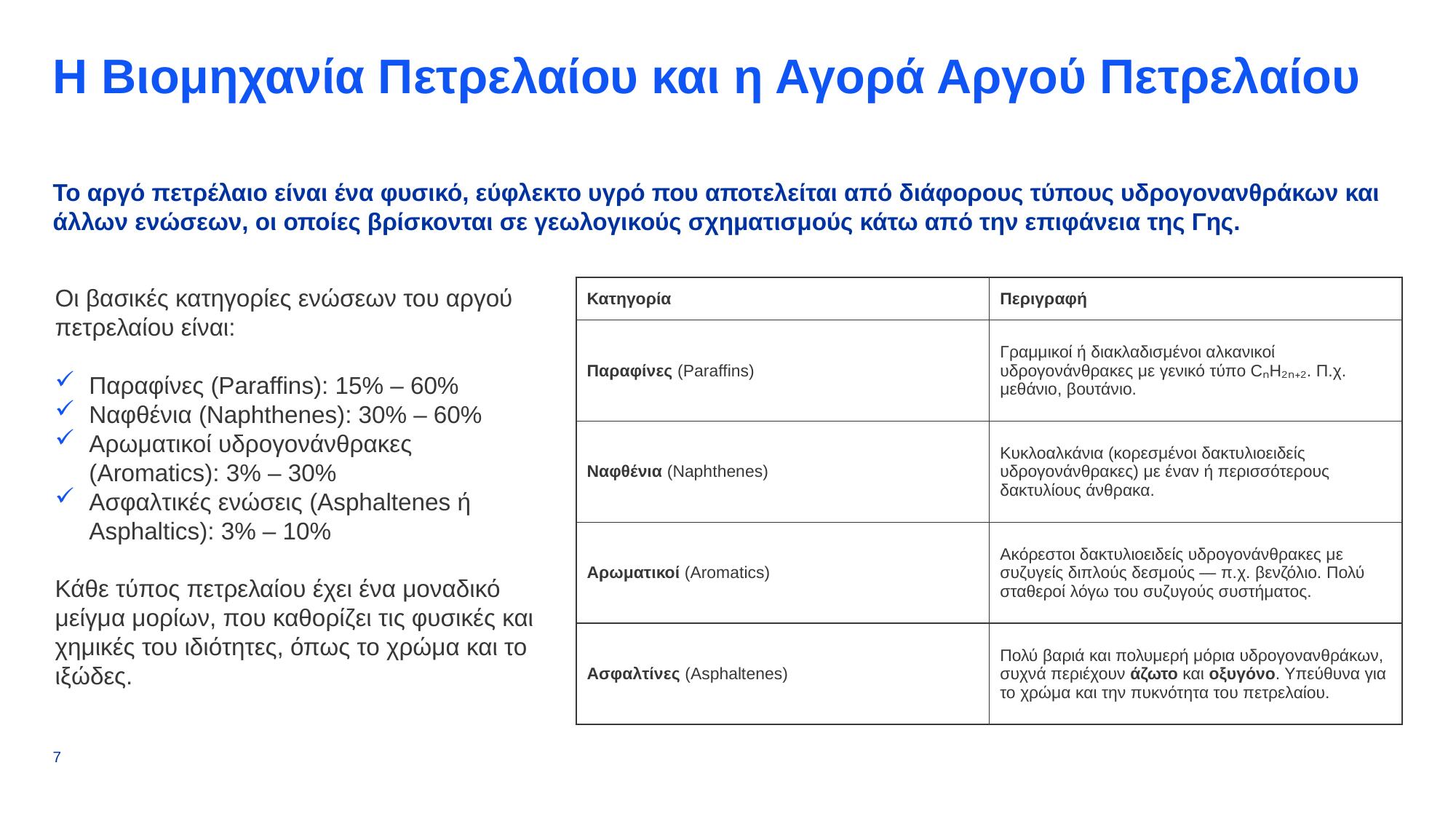

# Η Βιομηχανία Πετρελαίου και η Αγορά Αργού Πετρελαίου
Το αργό πετρέλαιο είναι ένα φυσικό, εύφλεκτο υγρό που αποτελείται από διάφορους τύπους υδρογονανθράκων και άλλων ενώσεων, οι οποίες βρίσκονται σε γεωλογικούς σχηματισμούς κάτω από την επιφάνεια της Γης.

Οι βασικές κατηγορίες ενώσεων του αργού πετρελαίου είναι:

Παραφίνες (Paraffins): 15% – 60%
Ναφθένια (Naphthenes): 30% – 60%
Αρωματικοί υδρογονάνθρακες
(Aromatics): 3% – 30%
Ασφαλτικές ενώσεις (Asphaltenes ή Asphaltics): 3% – 10%

Κάθε τύπος πετρελαίου έχει ένα μοναδικό μείγμα μορίων, που καθορίζει τις φυσικές και χημικές του ιδιότητες, όπως το χρώμα και το ιξώδες.
| Κατηγορία | Περιγραφή |
| --- | --- |
| Παραφίνες (Paraffins) | Γραμμικοί ή διακλαδισμένοι αλκανικοί υδρογονάνθρακες με γενικό τύπο CₙH₂ₙ₊₂. Π.χ. μεθάνιο, βουτάνιο. |
| Ναφθένια (Naphthenes) | Κυκλοαλκάνια (κορεσμένοι δακτυλιοειδείς υδρογονάνθρακες) με έναν ή περισσότερους δακτυλίους άνθρακα. |
| Αρωματικοί (Aromatics) | Ακόρεστοι δακτυλιοειδείς υδρογονάνθρακες με συζυγείς διπλούς δεσμούς — π.χ. βενζόλιο. Πολύ σταθεροί λόγω του συζυγούς συστήματος. |
| Ασφαλτίνες (Asphaltenes) | Πολύ βαριά και πολυμερή μόρια υδρογονανθράκων, συχνά περιέχουν άζωτο και οξυγόνο. Υπεύθυνα για το χρώμα και την πυκνότητα του πετρελαίου. |
7